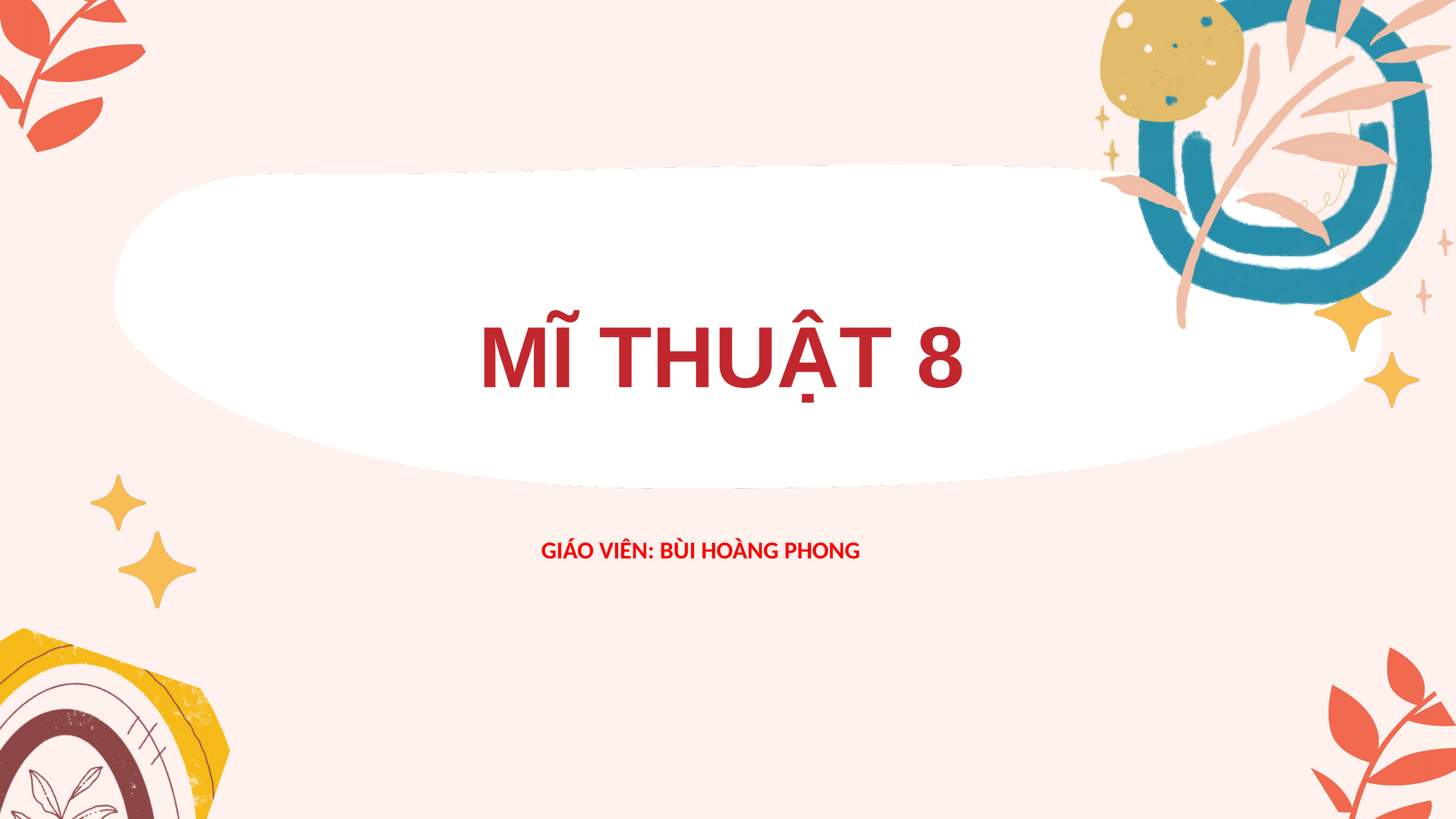

MĨ THUẬT 8

GIÁO VIÊN: BÙI HOÀNG PHONG